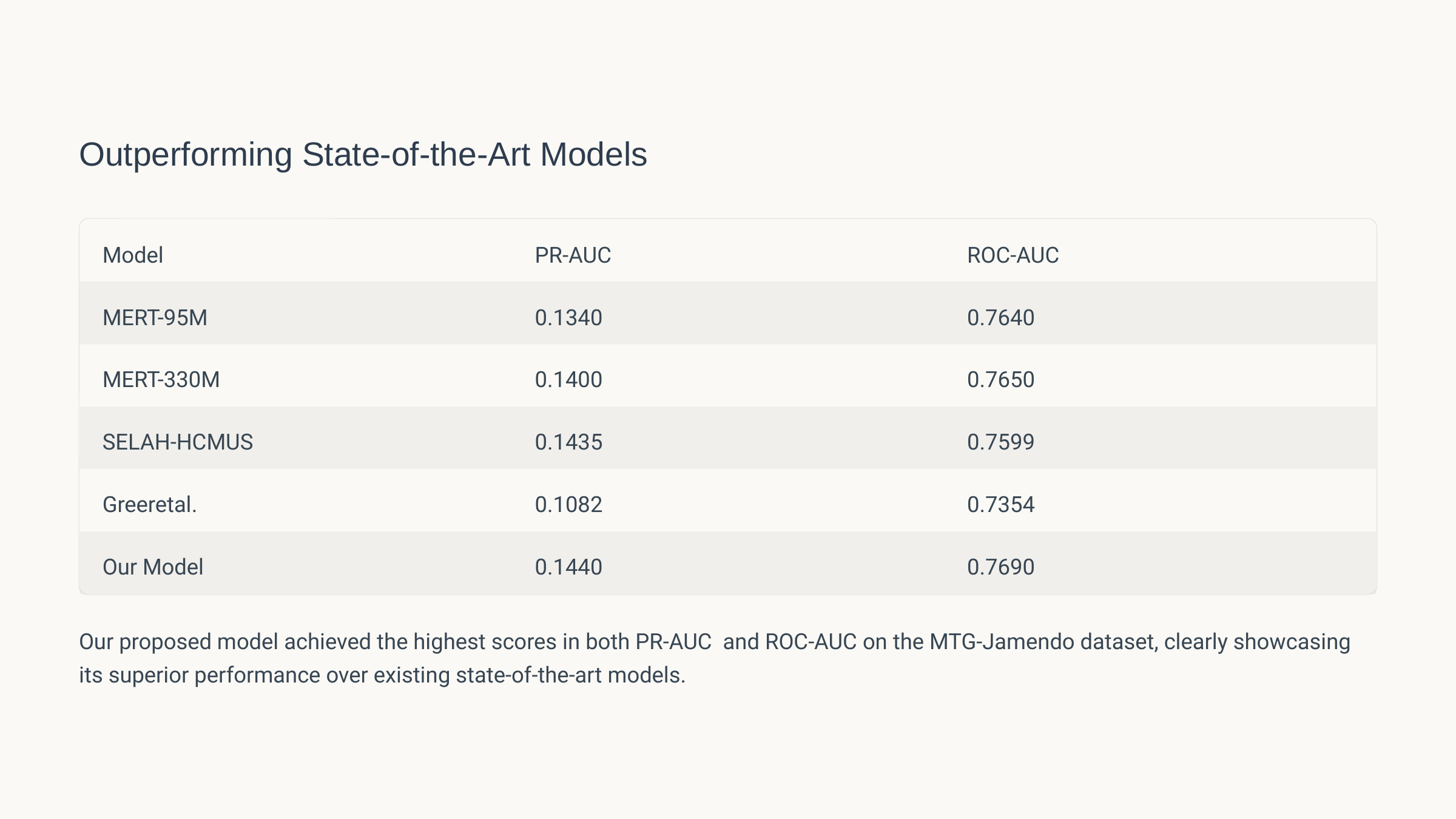

Outperforming State-of-the-Art Models

Model
PR-AUC
ROC-AUC

MERT-95M
0.1340
0.7640

MERT-330M
0.1400
0.7650

SELAH-HCMUS
0.1435
0.7599

Greeretal.
0.1082
0.7354

Our Model
0.1440
0.7690
Our proposed model achieved the highest scores in both PR-AUC  and ROC-AUC on the MTG-Jamendo dataset, clearly showcasing its superior performance over existing state-of-the-art models.